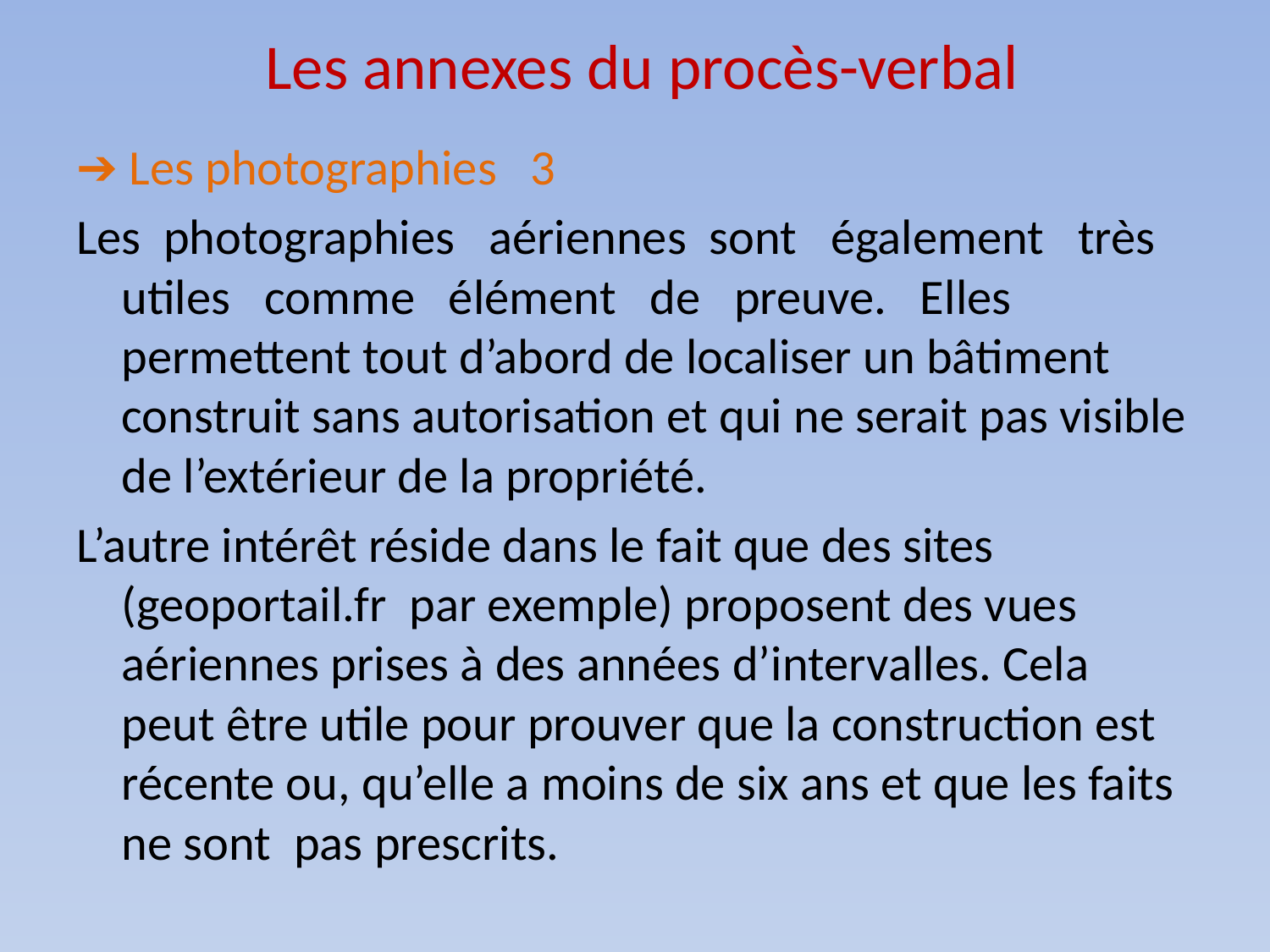

# Les annexes du procès-verbal
➔ Les photographies   3
Les  photographies   aériennes  sont   également   très   utiles   comme   élément   de   preuve.   Elles permettent tout d’abord de localiser un bâtiment construit sans autorisation et qui ne serait pas visible de l’extérieur de la propriété.
L’autre intérêt réside dans le fait que des sites (geoportail.fr  par exemple) proposent des vues aériennes prises à des années d’intervalles. Cela peut être utile pour prouver que la construction est récente ou, qu’elle a moins de six ans et que les faits ne sont  pas prescrits.